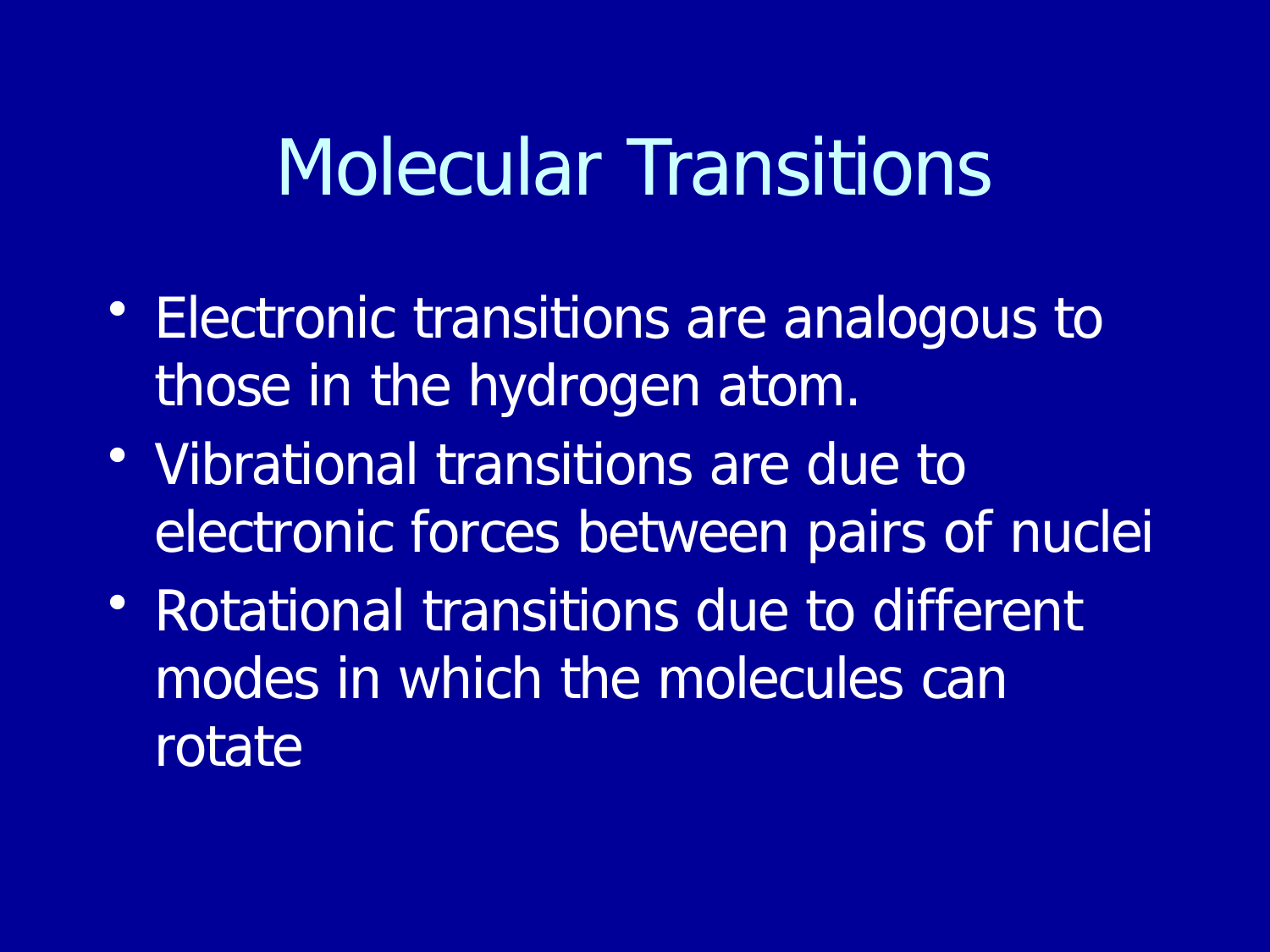

# Molecular Transitions
Electronic transitions are analogous to those in the hydrogen atom.
Vibrational transitions are due to electronic forces between pairs of nuclei
Rotational transitions due to different modes in which the molecules can rotate